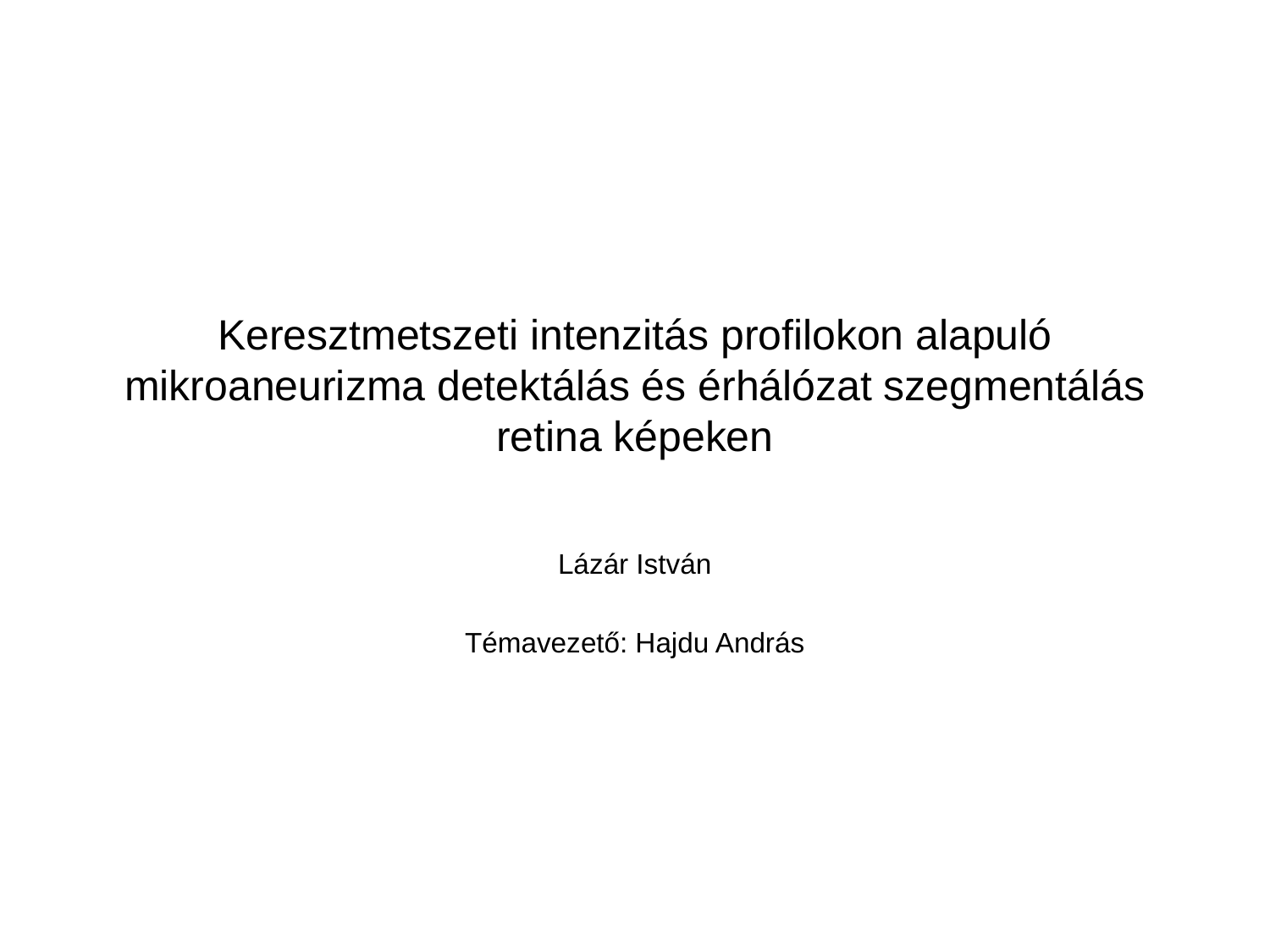

# Keresztmetszeti intenzitás profilokon alapuló mikroaneurizma detektálás és érhálózat szegmentálás retina képeken
Lázár István

Témavezető: Hajdu András